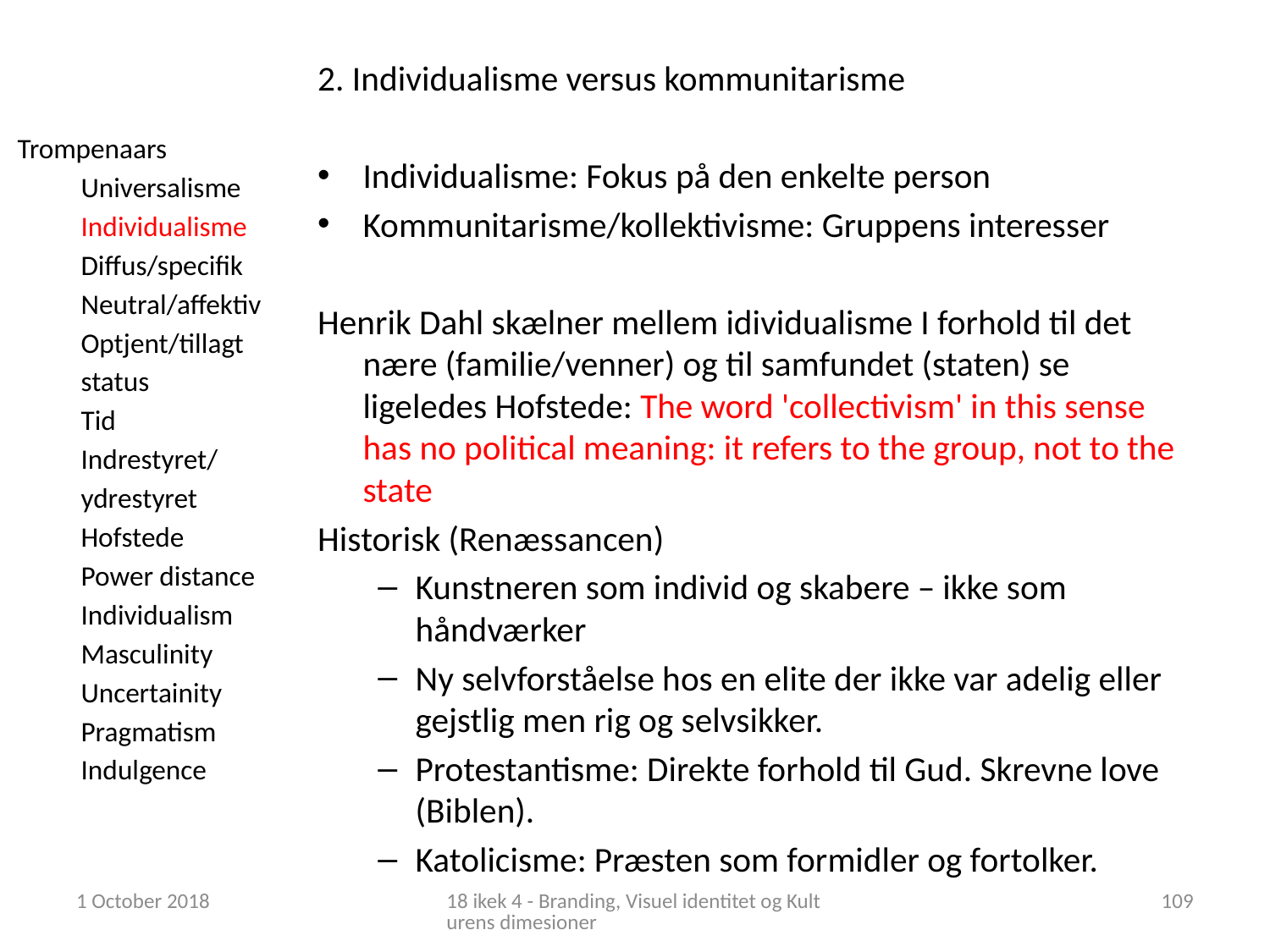

2. Individualisme versus kommunitarisme

Individualisme: Fokus på den enkelte person
Kommunitarisme/kollektivisme: Gruppens interesser

Henrik Dahl skælner mellem idividualisme I forhold til det nære (familie/venner) og til samfundet (staten) se ligeledes Hofstede: The word 'collectivism' in this sense has no political meaning: it refers to the group, not to the state
Historisk (Renæssancen)
Kunstneren som individ og skabere – ikke som håndværker
Ny selvforståelse hos en elite der ikke var adelig eller gejstlig men rig og selvsikker.
Protestantisme: Direkte forhold til Gud. Skrevne love (Biblen).
Katolicisme: Præsten som formidler og fortolker.

Trompenaars
Universalisme
Individualisme
Diffus/specifik
Neutral/affektiv
Optjent/tillagt status
Tid
Indrestyret/
ydrestyret
Hofstede
Power distance
Individualism
Masculinity
Uncertainity
Pragmatism
Indulgence
1 October 2018
18 ikek 4 - Branding, Visuel identitet og Kulturens dimesioner
109